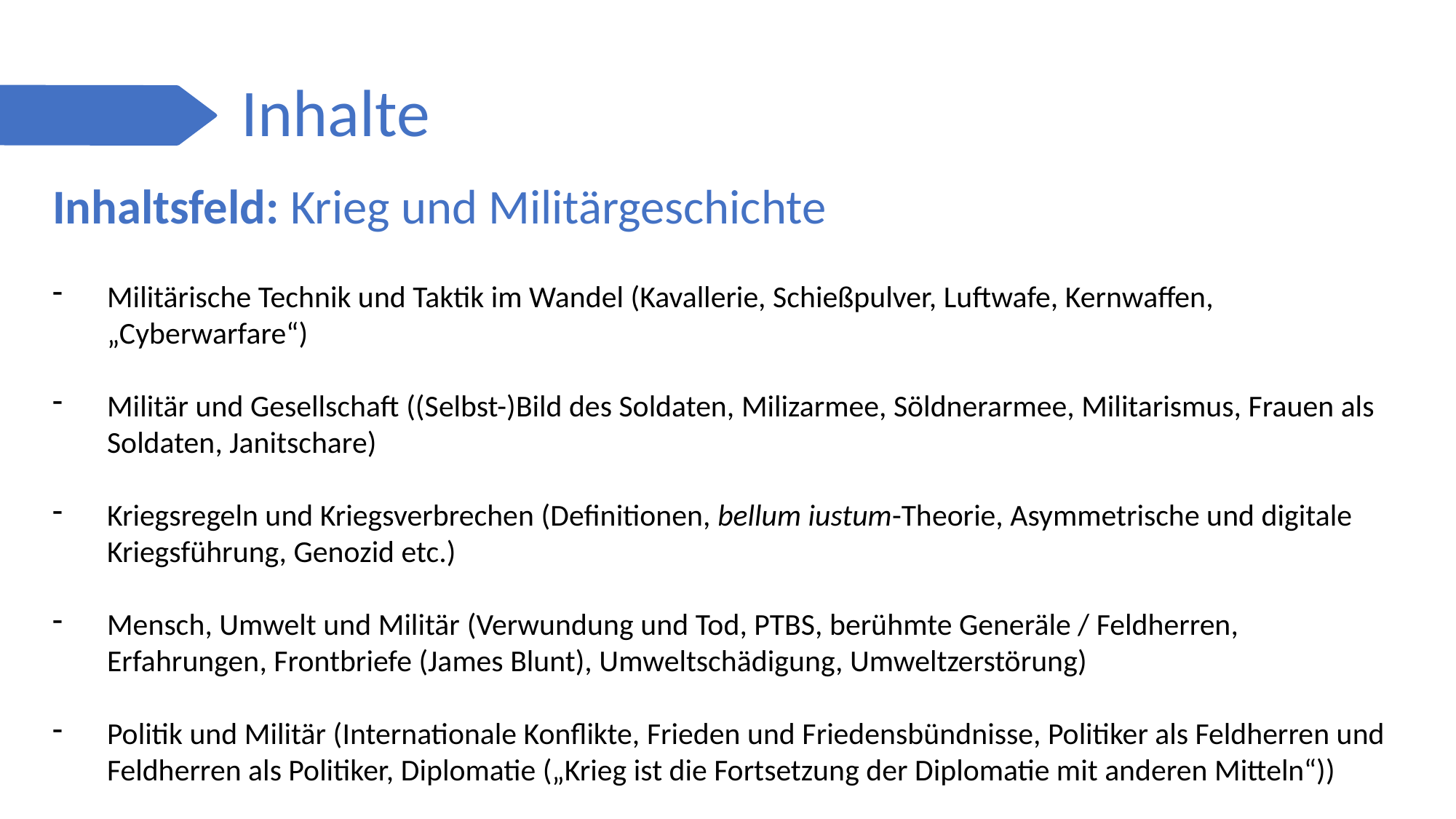

Inhalte
Inhaltsfeld: Krieg und Militärgeschichte

Militärische Technik und Taktik im Wandel (Kavallerie, Schießpulver, Luftwafe, Kernwaffen, „Cyberwarfare“)

Militär und Gesellschaft ((Selbst-)Bild des Soldaten, Milizarmee, Söldnerarmee, Militarismus, Frauen als Soldaten, Janitschare)

Kriegsregeln und Kriegsverbrechen (Definitionen, bellum iustum-Theorie, Asymmetrische und digitale Kriegsführung, Genozid etc.)

Mensch, Umwelt und Militär (Verwundung und Tod, PTBS, berühmte Generäle / Feldherren, Erfahrungen, Frontbriefe (James Blunt), Umweltschädigung, Umweltzerstörung)

Politik und Militär (Internationale Konflikte, Frieden und Friedensbündnisse, Politiker als Feldherren und Feldherren als Politiker, Diplomatie („Krieg ist die Fortsetzung der Diplomatie mit anderen Mitteln“))